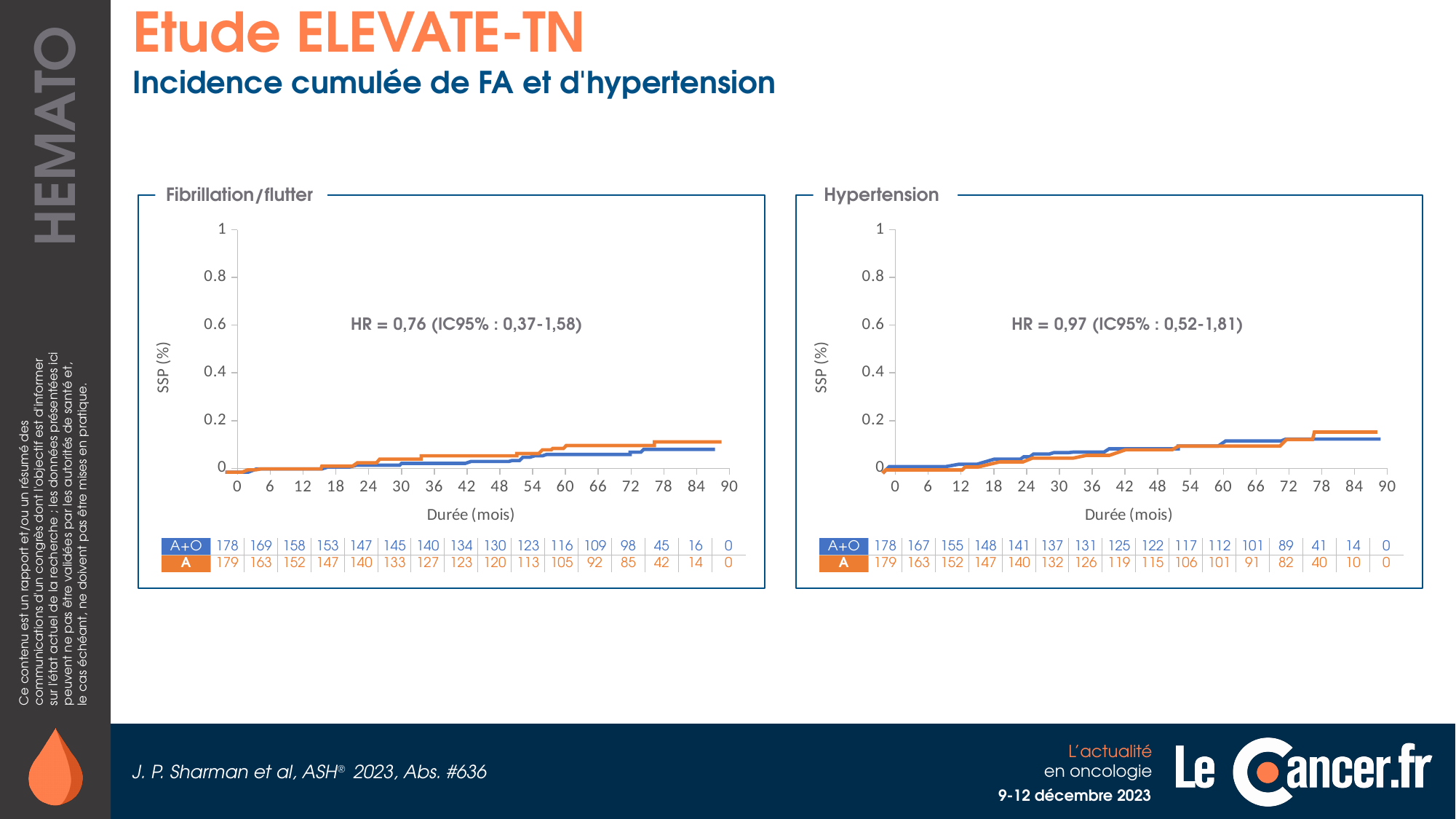

Etude ELEVATE-TN
Incidence cumulée de FA et d'hypertension
Fibrillation/flutter
Hypertension

### Chart

| Category | Valeurs Y |
|---|---|

### Chart

| Category | Valeurs Y |
|---|---|
HR = 0,76 (IC95% : 0,37-1,58)
HR = 0,97 (IC95% : 0,52-1,81)

| A+O | 178 | 167 | 155 | 148 | 141 | 137 | 131 | 125 | 122 | 117 | 112 | 101 | 89 | 41 | 14 | 0 |
| --- | --- | --- | --- | --- | --- | --- | --- | --- | --- | --- | --- | --- | --- | --- | --- | --- |
| A | 179 | 163 | 152 | 147 | 140 | 132 | 126 | 119 | 115 | 106 | 101 | 91 | 82 | 40 | 10 | 0 |
| A+O | 178 | 169 | 158 | 153 | 147 | 145 | 140 | 134 | 130 | 123 | 116 | 109 | 98 | 45 | 16 | 0 |
| --- | --- | --- | --- | --- | --- | --- | --- | --- | --- | --- | --- | --- | --- | --- | --- | --- |
| A | 179 | 163 | 152 | 147 | 140 | 133 | 127 | 123 | 120 | 113 | 105 | 92 | 85 | 42 | 14 | 0 |
J. P. Sharman et al, ASH®  2023, Abs. #636

9-12 décembre 2023